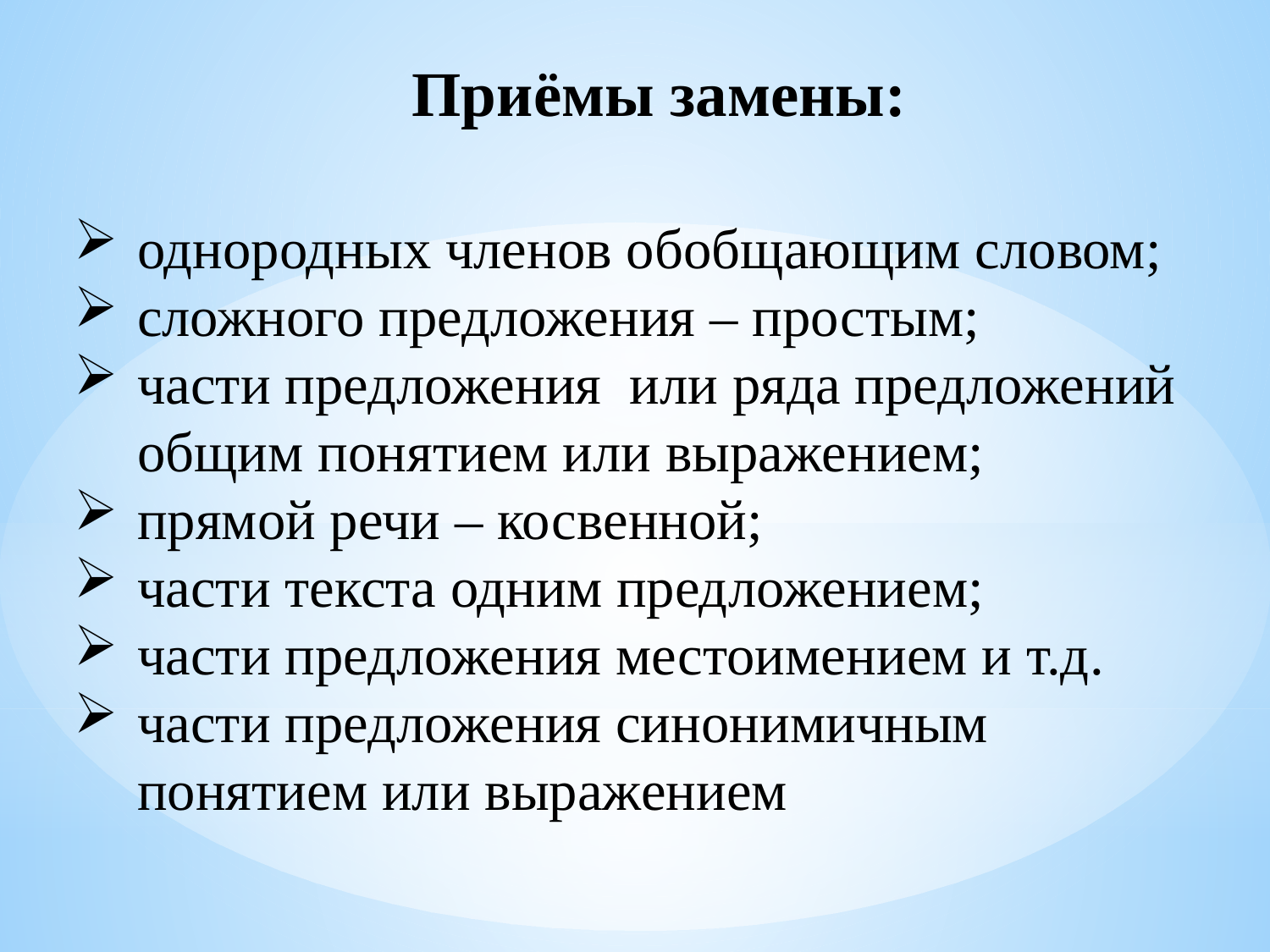

# Приёмы замены:
однородных членов обобщающим словом;
сложного предложения – простым;
части предложения  или ряда предложений общим понятием или выражением;
прямой речи – косвенной;
части текста одним предложением;
части предложения местоимением и т.д.
части предложения синонимичным  понятием или выражением